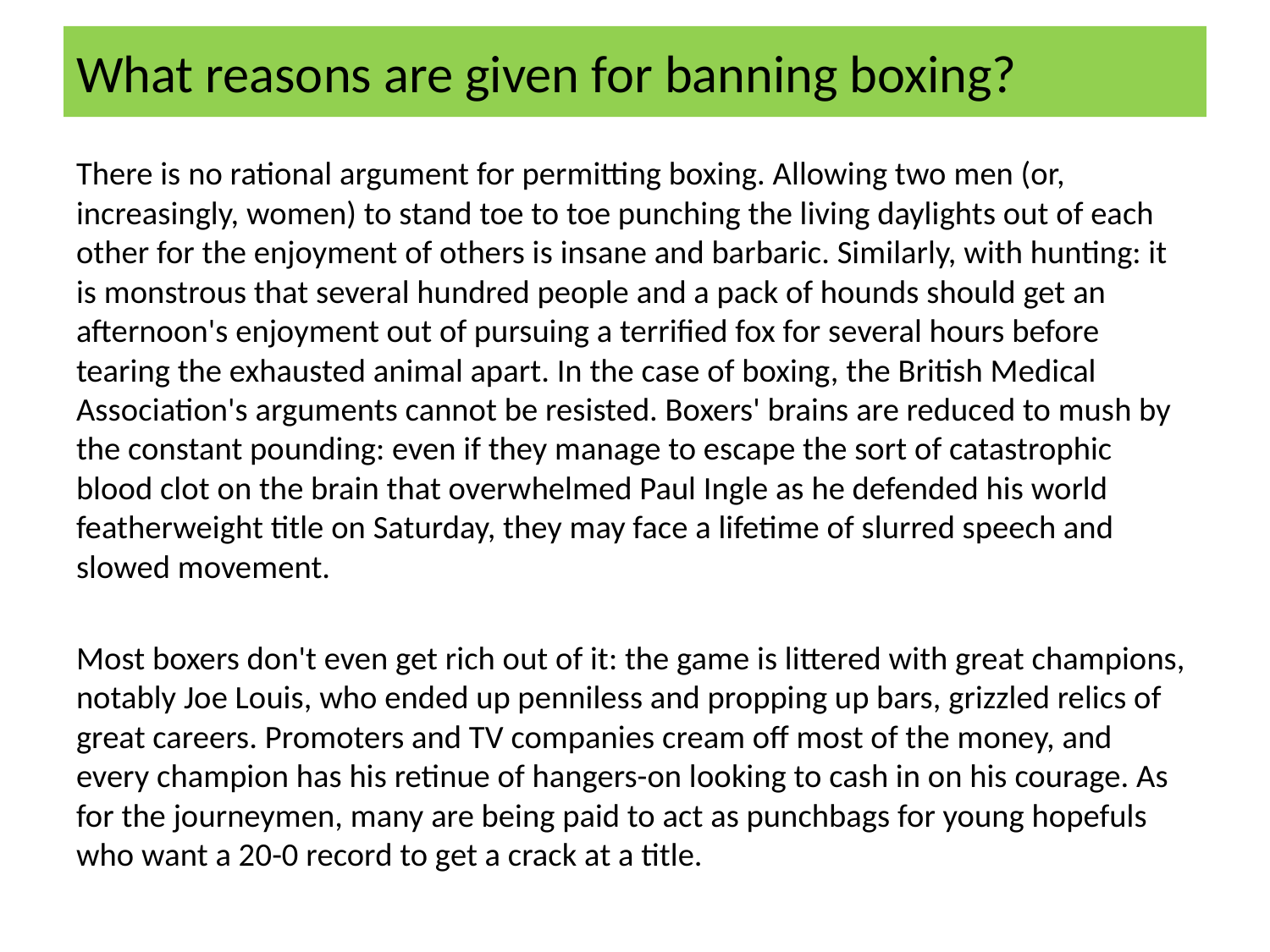

# What reasons are given for banning boxing?
There is no rational argument for permitting boxing. Allowing two men (or, increasingly, women) to stand toe to toe punching the living daylights out of each other for the enjoyment of others is insane and barbaric. Similarly, with hunting: it is monstrous that several hundred people and a pack of hounds should get an afternoon's enjoyment out of pursuing a terrified fox for several hours before tearing the exhausted animal apart. In the case of boxing, the British Medical Association's arguments cannot be resisted. Boxers' brains are reduced to mush by the constant pounding: even if they manage to escape the sort of catastrophic blood clot on the brain that overwhelmed Paul Ingle as he defended his world featherweight title on Saturday, they may face a lifetime of slurred speech and slowed movement.

Most boxers don't even get rich out of it: the game is littered with great champions, notably Joe Louis, who ended up penniless and propping up bars, grizzled relics of great careers. Promoters and TV companies cream off most of the money, and every champion has his retinue of hangers-on looking to cash in on his courage. As for the journeymen, many are being paid to act as punchbags for young hopefuls who want a 20-0 record to get a crack at a title.